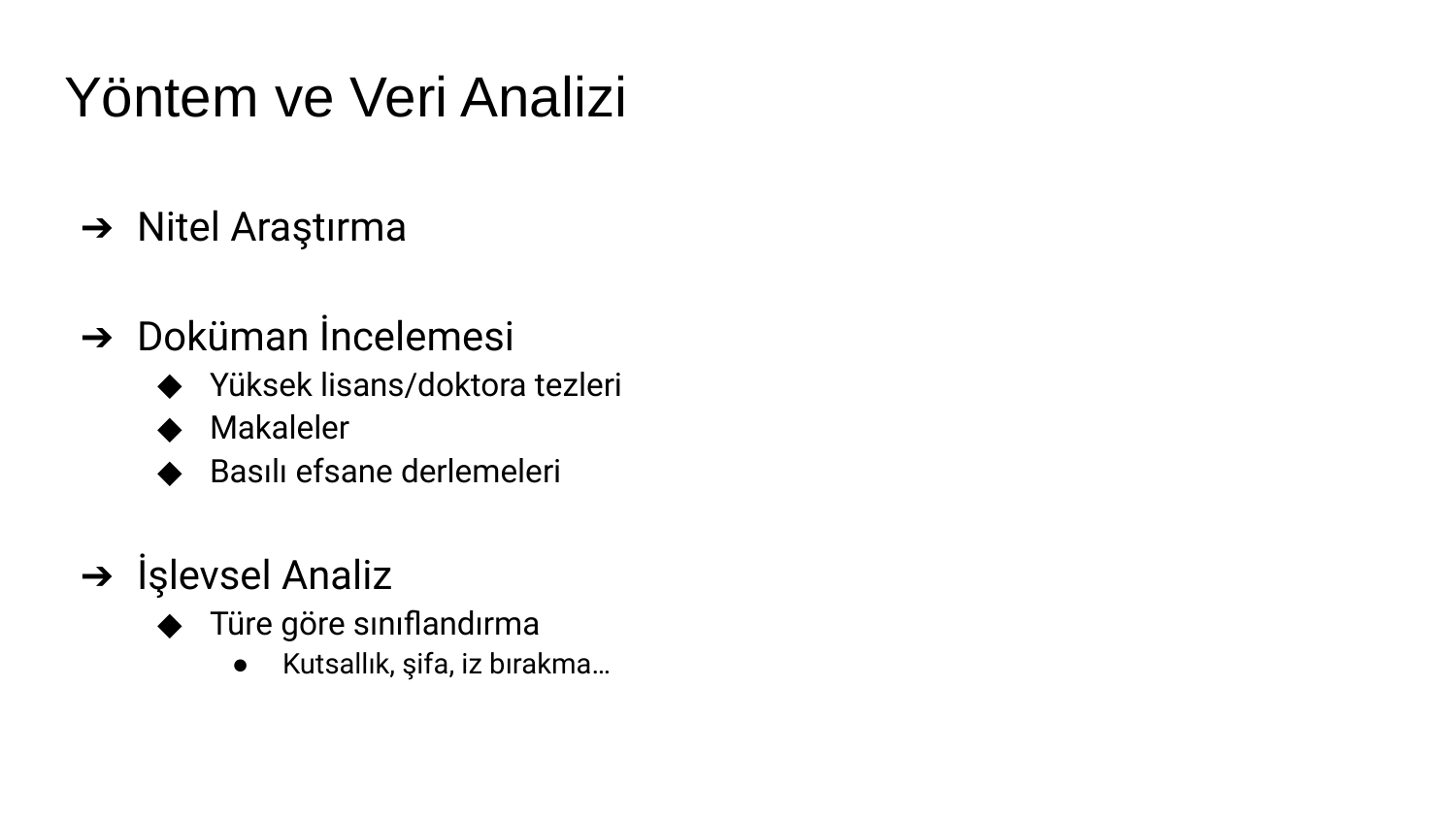

# Yöntem ve Veri Analizi
Nitel Araştırma

Doküman İncelemesi
Yüksek lisans/doktora tezleri
Makaleler
Basılı efsane derlemeleri

İşlevsel Analiz
Türe göre sınıflandırma
Kutsallık, şifa, iz bırakma…